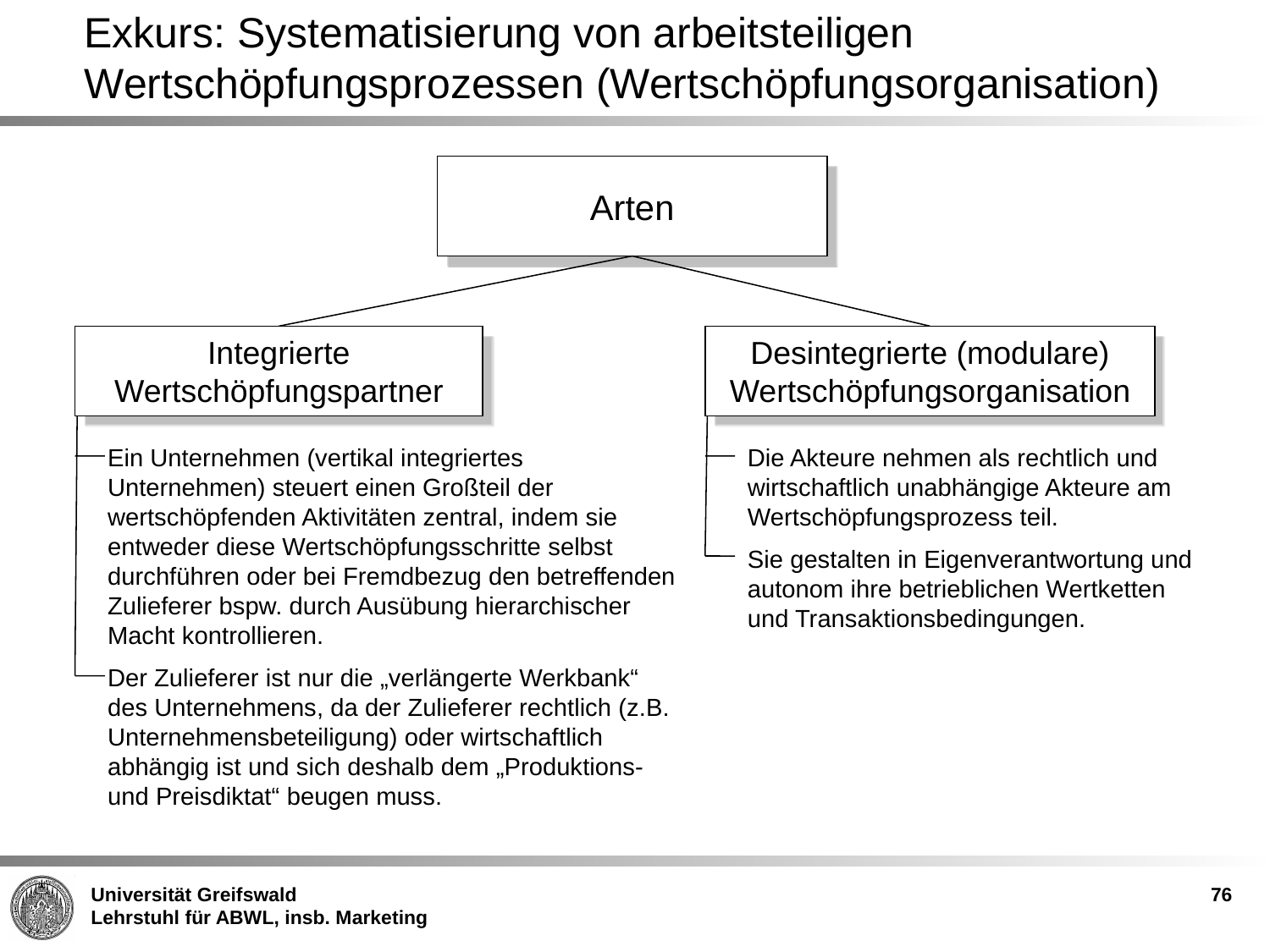

# Exkurs: Systematisierung von arbeitsteiligen Wertschöpfungsprozessen (Wertschöpfungsorganisation)
Arten
Integrierte Wertschöpfungspartner
Desintegrierte (modulare) Wertschöpfungsorganisation

Ein Unternehmen (vertikal integriertes Unternehmen) steuert einen Großteil der wertschöpfenden Aktivitäten zentral, indem sie entweder diese Wertschöpfungsschritte selbst durchführen oder bei Fremdbezug den betreffenden Zulieferer bspw. durch Ausübung hierarchischer Macht kontrollieren.
Der Zulieferer ist nur die „verlängerte Werkbank“ des Unternehmens, da der Zulieferer rechtlich (z.B. Unternehmensbeteiligung) oder wirtschaftlich abhängig ist und sich deshalb dem „Produktions- und Preisdiktat“ beugen muss.
Die Akteure nehmen als rechtlich und wirtschaftlich unabhängige Akteure am Wertschöpfungsprozess teil.
Sie gestalten in Eigenverantwortung und autonom ihre betrieblichen Wertketten und Transaktionsbedingungen.

76